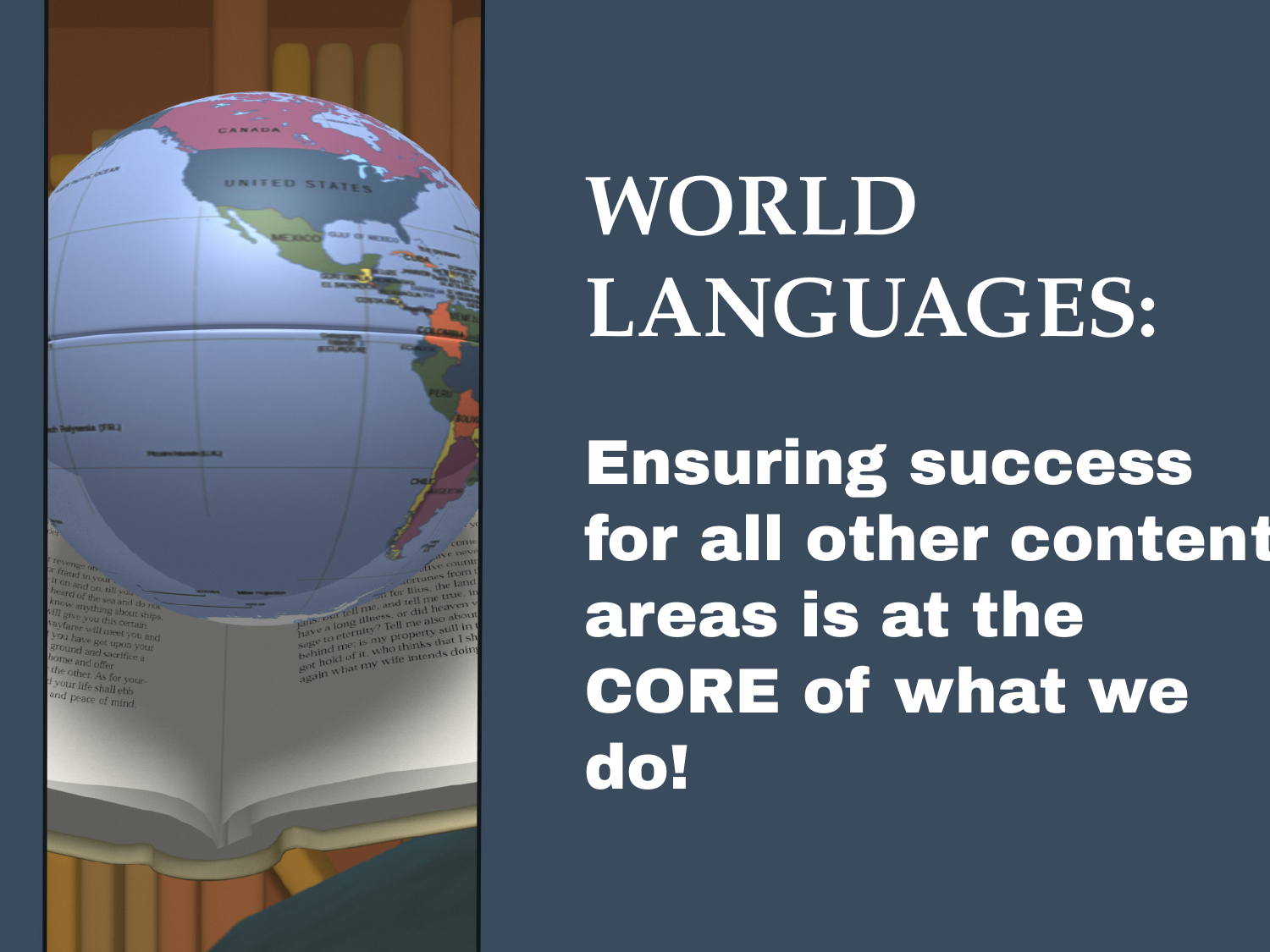

WORLD LANGUAGES:
Ensuring success for all other content areas is at the CORE of what we do!